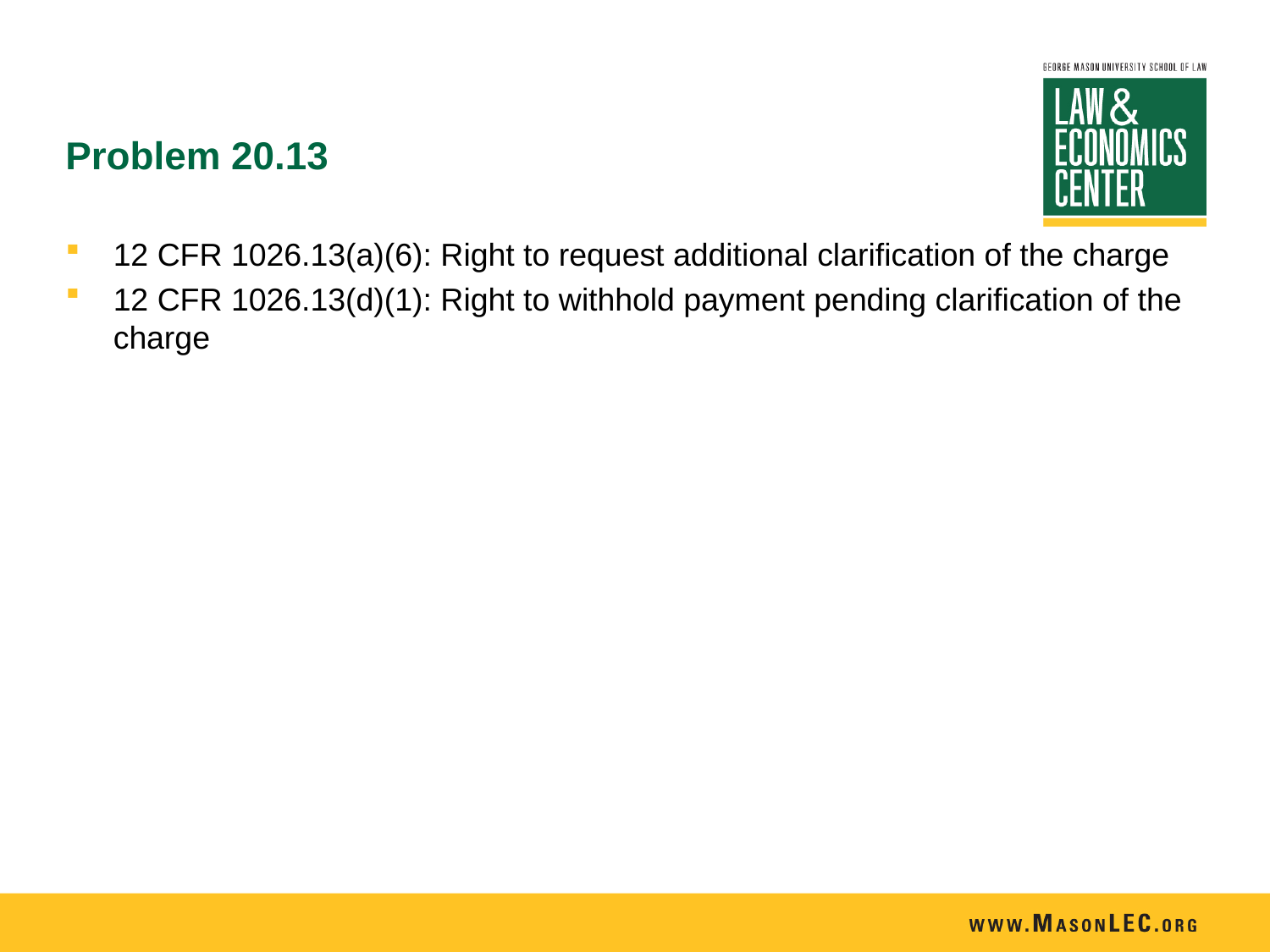

# Problem 20.13
12 CFR 1026.13(a)(6): Right to request additional clarification of the charge
12 CFR 1026.13(d)(1): Right to withhold payment pending clarification of the charge